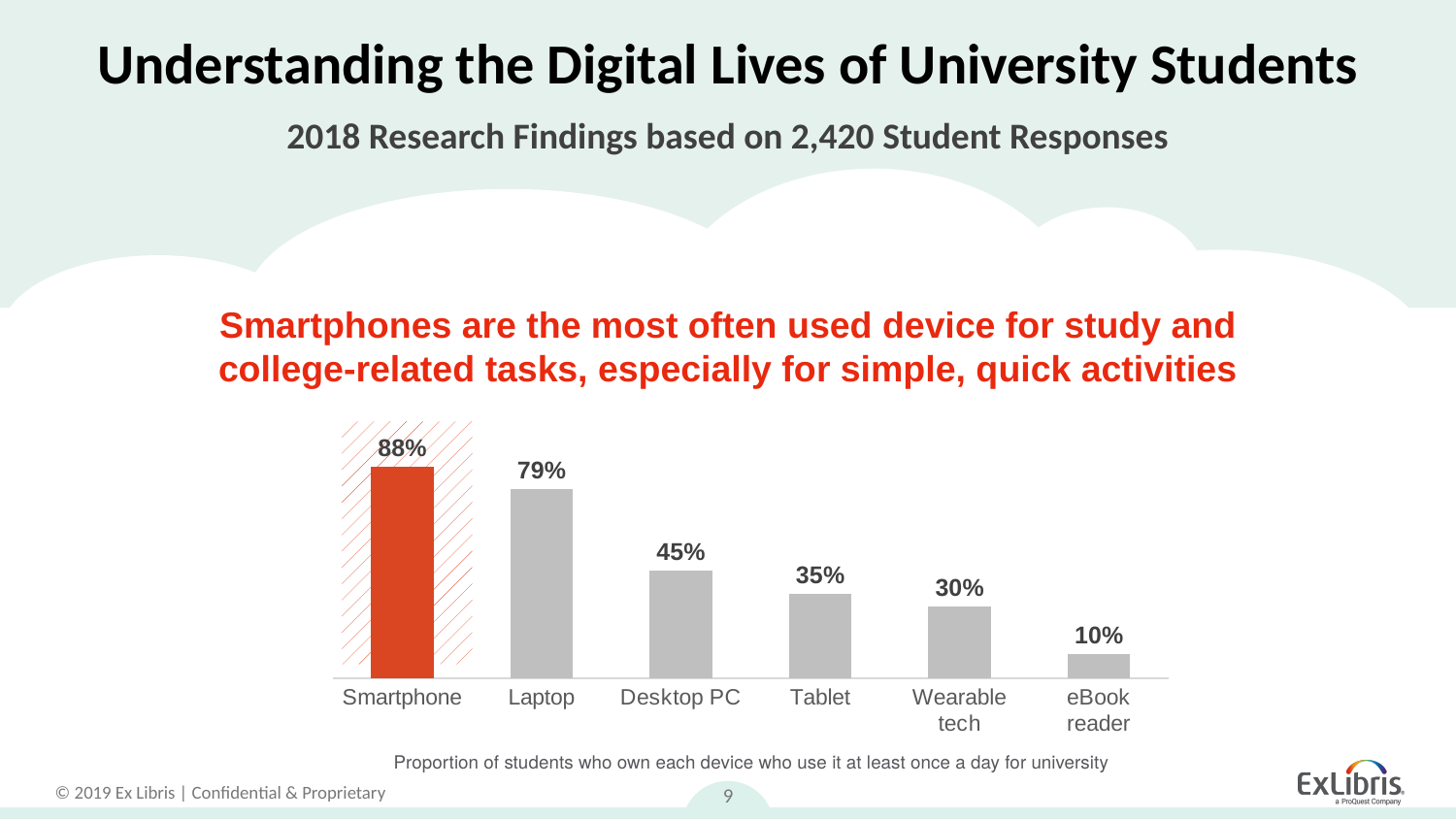

Understanding the Digital Lives of University Students
2018 Research Findings based on 2,420 Student Responses

Smartphones are the most often used device for study and
college-related tasks, especially for simple, quick activities

### Chart

| Category | Series 1 |
|---|---|
| Smartphone | 0.88 |
| Laptop | 0.79 |
| Desktop PC | 0.45 |
| Tablet | 0.35 |
| Wearable tech | 0.3 |
| eBook reader | 0.1 |
Proportion of students who own each device who use it at least once a day for university
9